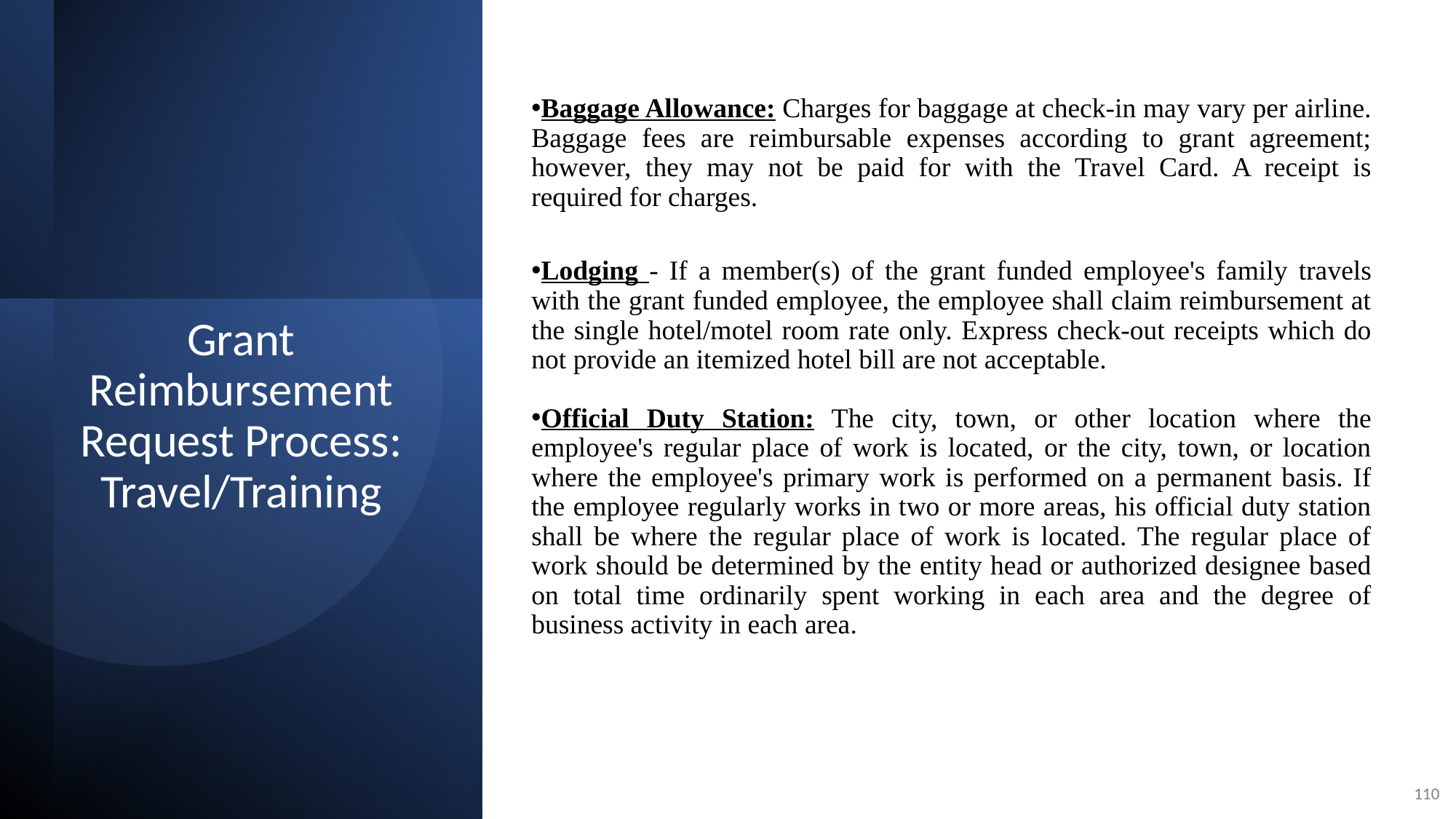

Baggage Allowance: Charges for baggage at check-in may vary per airline. Baggage fees are reimbursable expenses according to grant agreement; however, they may not be paid for with the Travel Card. A receipt is required for charges.

Lodging - If a member(s) of the grant funded employee's family travels with the grant funded employee, the employee shall claim reimbursement at the single hotel/motel room rate only. Express check-out receipts which do not provide an itemized hotel bill are not acceptable.

Official Duty Station: The city, town, or other location where the employee's regular place of work is located, or the city, town, or location where the employee's primary work is performed on a permanent basis. If the employee regularly works in two or more areas, his official duty station shall be where the regular place of work is located. The regular place of work should be determined by the entity head or authorized designee based on total time ordinarily spent working in each area and the degree of business activity in each area.

# Grant Reimbursement Request Process: Travel/Training

110